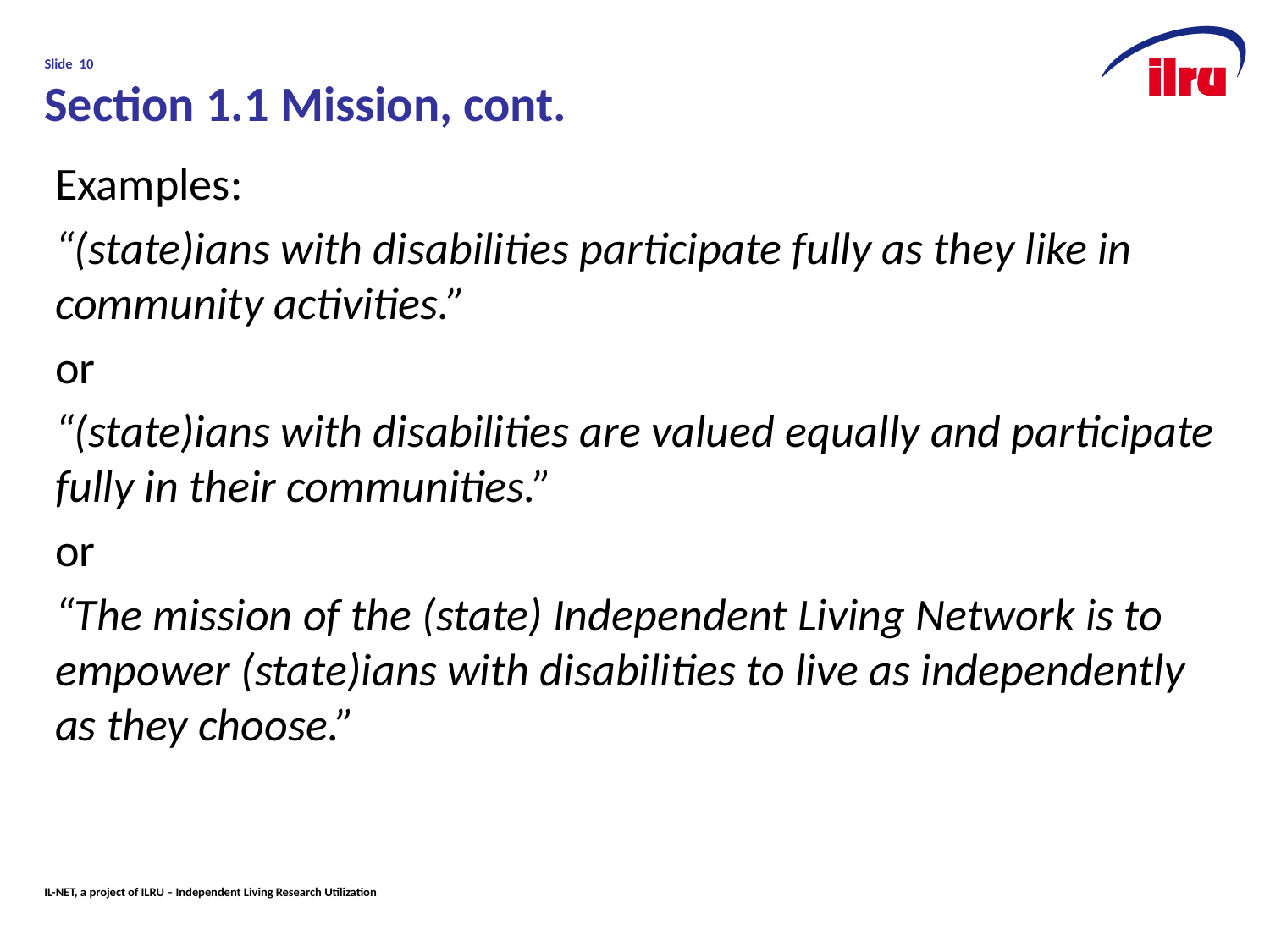

# Slide  10 Section 1.1 Mission, cont.
Examples:
“(state)ians with disabilities participate fully as they like in community activities.”
or
“(state)ians with disabilities are valued equally and participate fully in their communities.”
or
“The mission of the (state) Independent Living Network is to empower (state)ians with disabilities to live as independently as they choose.”